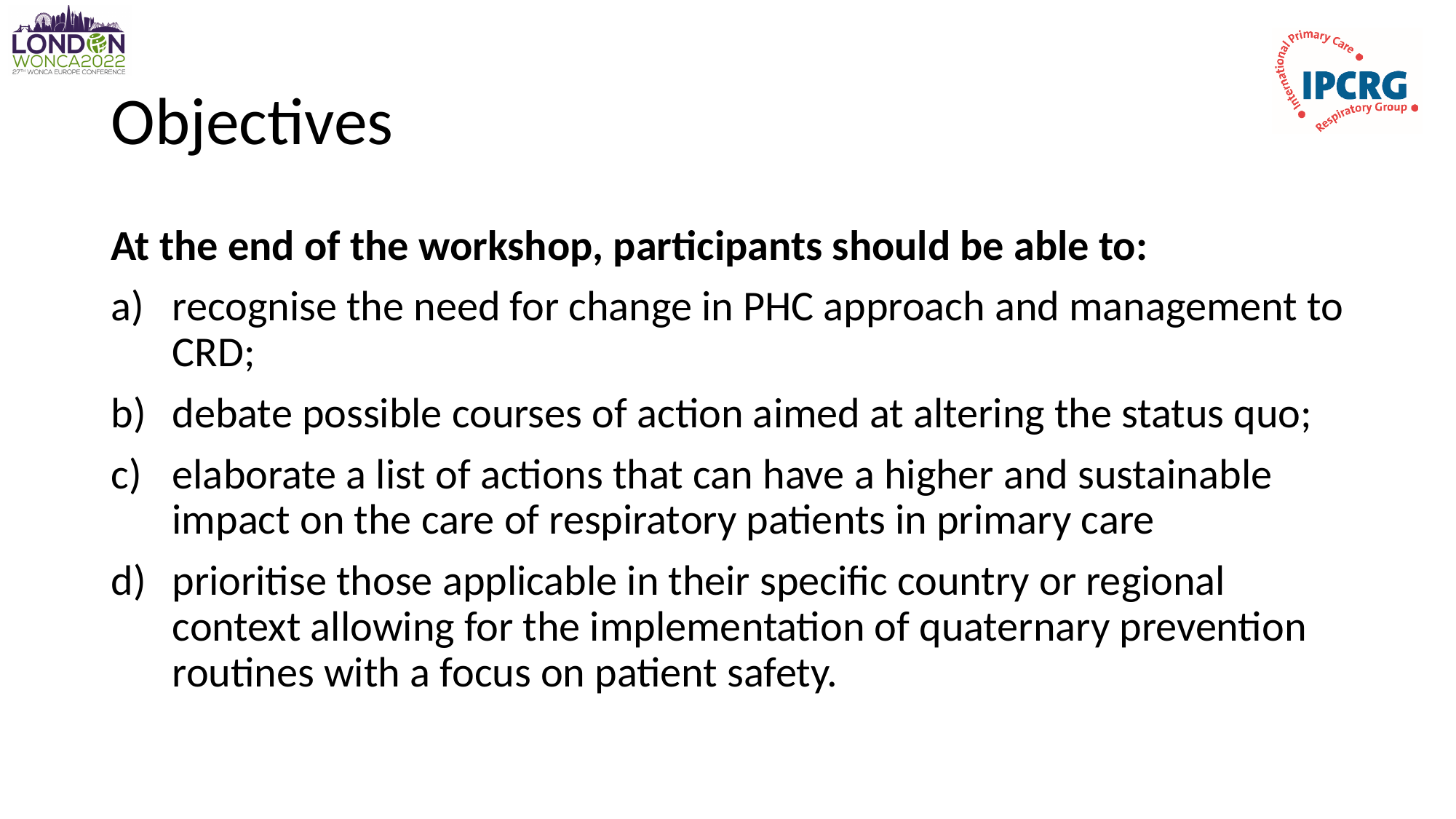

# Objectives
At the end of the workshop, participants should be able to:
recognise the need for change in PHC approach and management to CRD;
debate possible courses of action aimed at altering the status quo;
elaborate a list of actions that can have a higher and sustainable impact on the care of respiratory patients in primary care
prioritise those applicable in their specific country or regional context allowing for the implementation of quaternary prevention routines with a focus on patient safety.